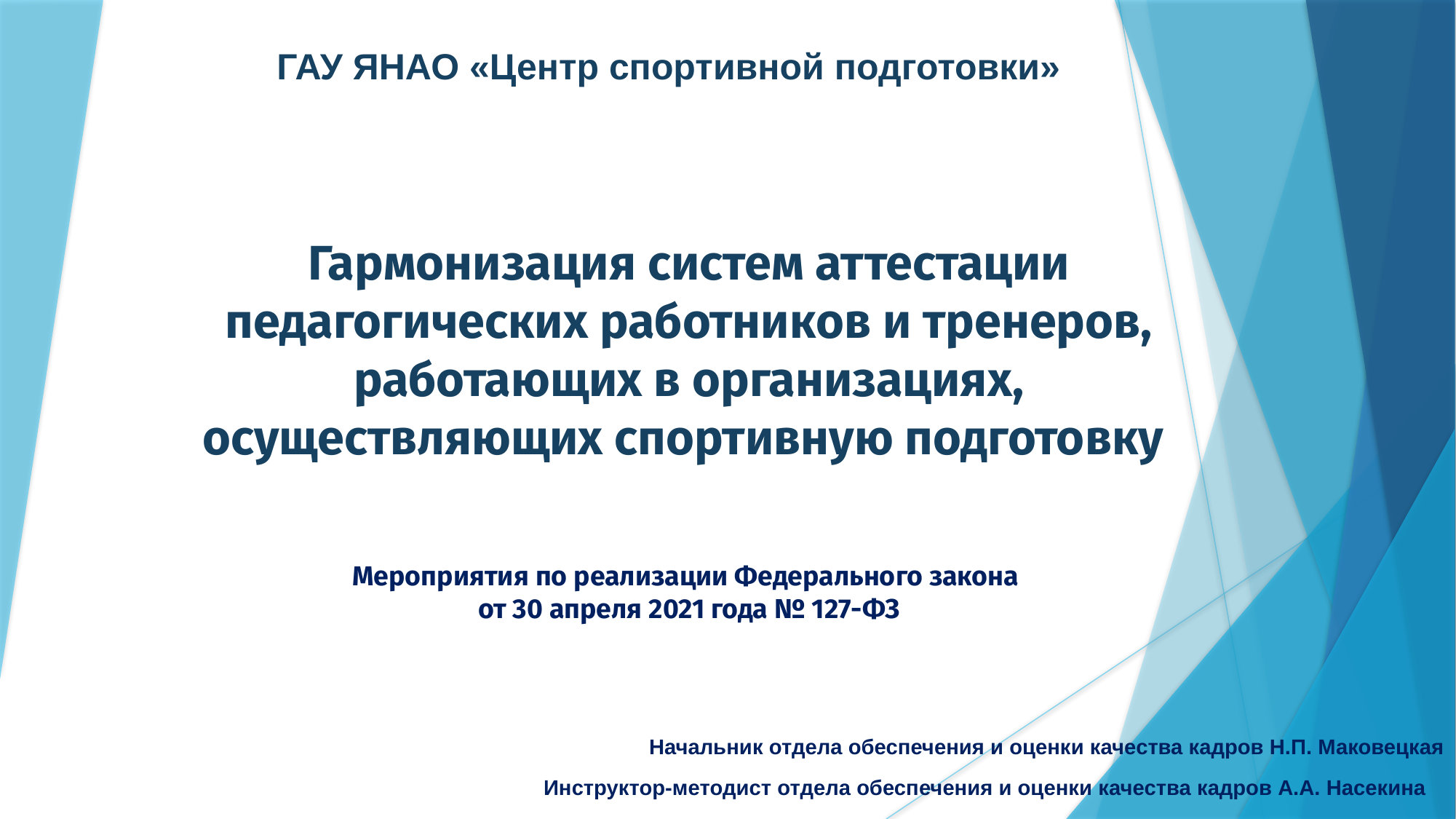

ГАУ ЯНАО «Центр спортивной подготовки»
# Гармонизация систем аттестации педагогических работников и тренеров, работающих в организациях, осуществляющих спортивную подготовку Мероприятия по реализации Федерального закона от 30 апреля 2021 года № 127-ФЗ
Начальник отдела обеспечения и оценки качества кадров Н.П. Маковецкая
Инструктор-методист отдела обеспечения и оценки качества кадров А.А. Насекина